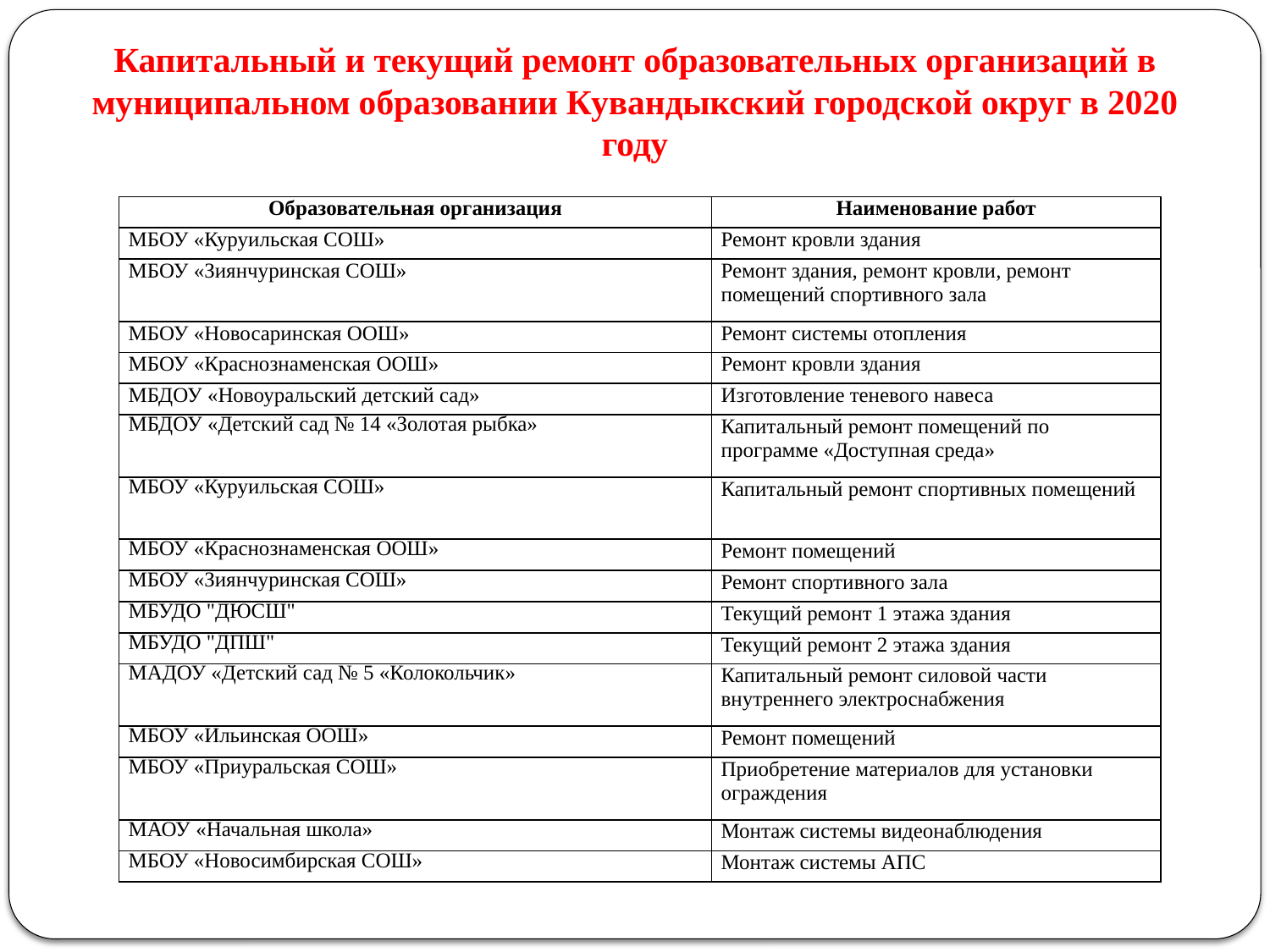

Капитальный и текущий ремонт образовательных организаций в муниципальном образовании Кувандыкский городской округ в 2020 году
| Образовательная организация | Наименование работ |
| --- | --- |
| МБОУ «Куруильская СОШ» | Ремонт кровли здания |
| МБОУ «Зиянчуринская СОШ» | Ремонт здания, ремонт кровли, ремонт помещений спортивного зала |
| МБОУ «Новосаринская ООШ» | Ремонт системы отопления |
| МБОУ «Краснознаменская ООШ» | Ремонт кровли здания |
| МБДОУ «Новоуральский детский сад» | Изготовление теневого навеса |
| МБДОУ «Детский сад № 14 «Золотая рыбка» | Капитальный ремонт помещений по программе «Доступная среда» |
| МБОУ «Куруильская СОШ» | Капитальный ремонт спортивных помещений |
| МБОУ «Краснознаменская ООШ» | Ремонт помещений |
| МБОУ «Зиянчуринская СОШ» | Ремонт спортивного зала |
| МБУДО "ДЮСШ" | Текущий ремонт 1 этажа здания |
| МБУДО "ДПШ" | Текущий ремонт 2 этажа здания |
| МАДОУ «Детский сад № 5 «Колокольчик» | Капитальный ремонт силовой части внутреннего электроснабжения |
| МБОУ «Ильинская ООШ» | Ремонт помещений |
| МБОУ «Приуральская СОШ» | Приобретение материалов для установки ограждения |
| МАОУ «Начальная школа» | Монтаж системы видеонаблюдения |
| МБОУ «Новосимбирская СОШ» | Монтаж системы АПС |